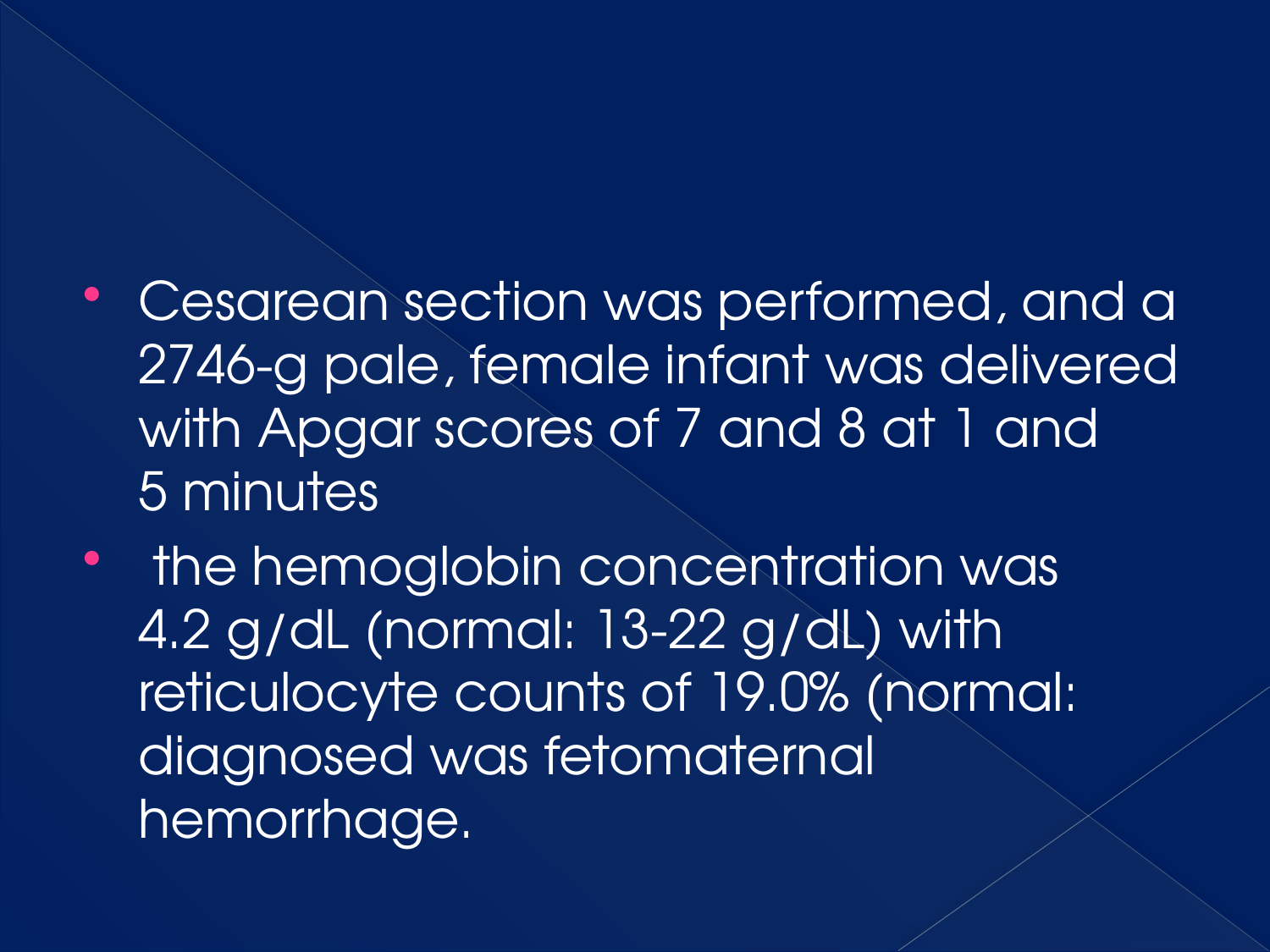

#
Cesarean section was performed, and a 2746‐g pale, female infant was delivered with Apgar scores of 7 and 8 at 1 and 5 minutes
 the hemoglobin concentration was 4.2 g/dL (normal: 13‐22 g/dL) with reticulocyte counts of 19.0% (normal: diagnosed was fetomaternal hemorrhage.